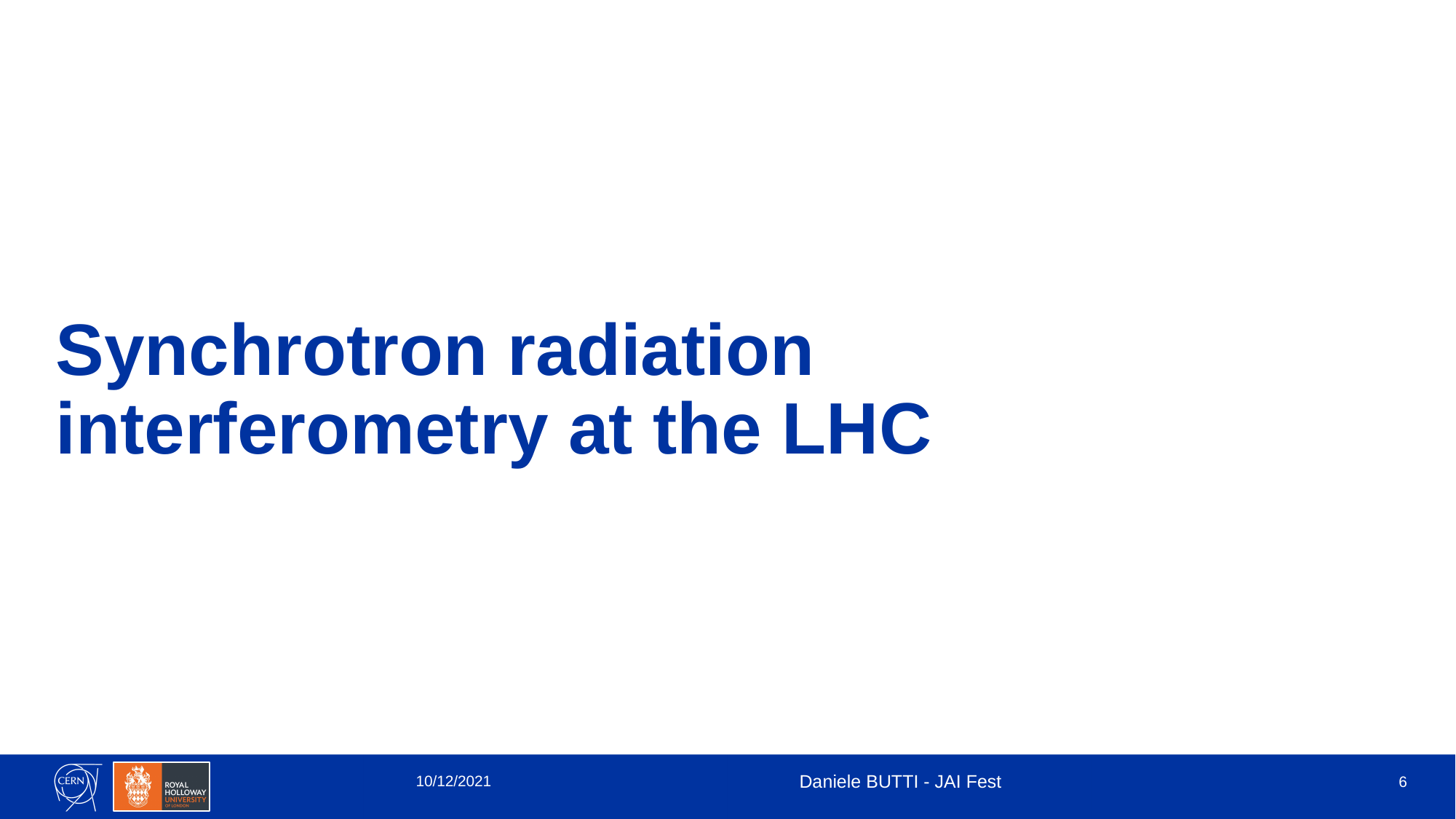

# Synchrotron radiation interferometry at the LHC
10/12/2021
Daniele BUTTI - JAI Fest
6